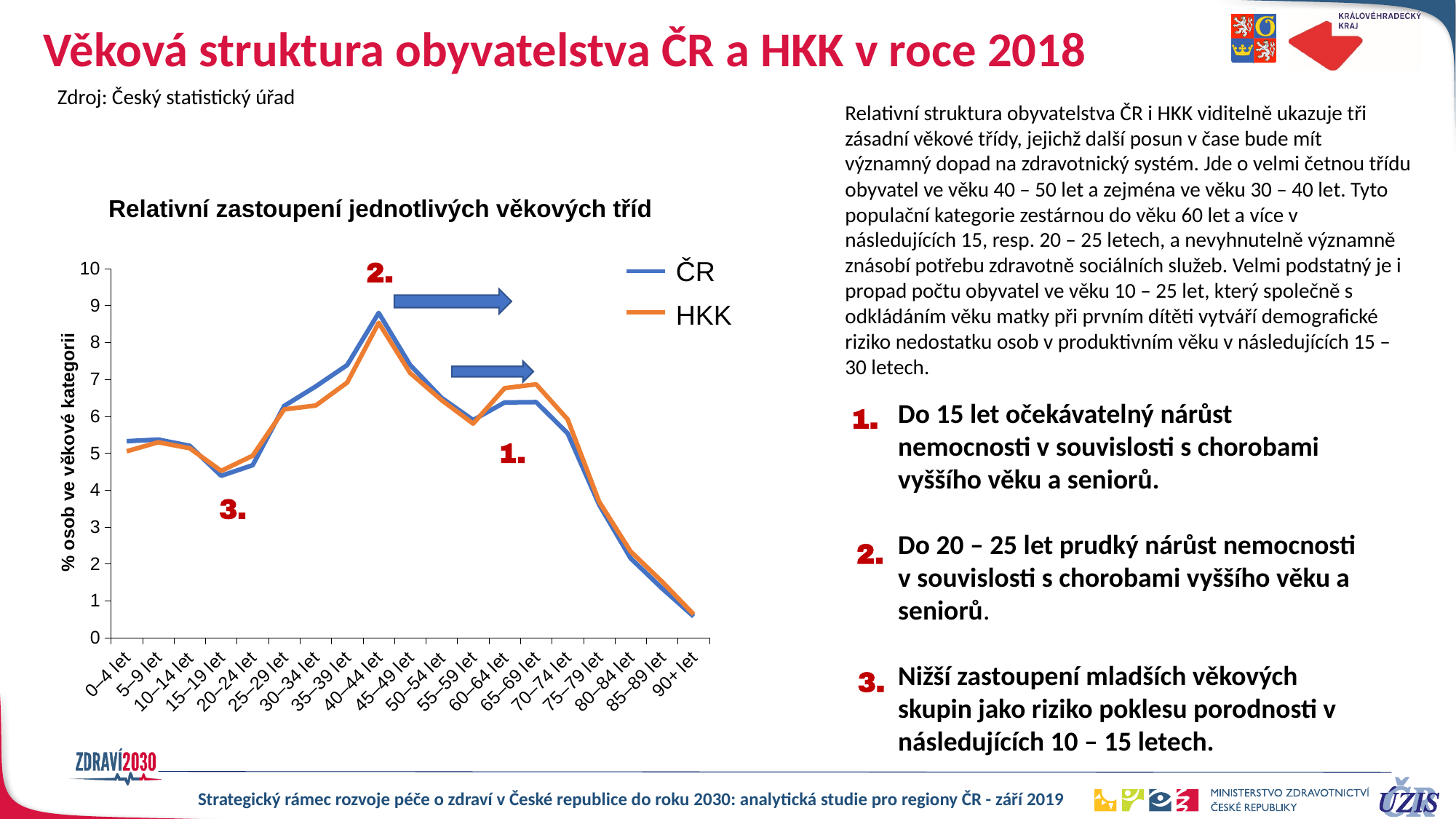

# Věková struktura obyvatelstva ČR a HKK v roce 2018
Zdroj: Český statistický úřad
Relativní struktura obyvatelstva ČR i HKK viditelně ukazuje tři zásadní věkové třídy, jejichž další posun v čase bude mít významný dopad na zdravotnický systém. Jde o velmi četnou třídu obyvatel ve věku 40 – 50 let a zejména ve věku 30 – 40 let. Tyto populační kategorie zestárnou do věku 60 let a více v následujících 15, resp. 20 – 25 letech, a nevyhnutelně významně znásobí potřebu zdravotně sociálních služeb. Velmi podstatný je i propad počtu obyvatel ve věku 10 – 25 let, který společně s odkládáním věku matky při prvním dítěti vytváří demografické riziko nedostatku osob v produktivním věku v následujících 15 – 30 letech.
 Relativní zastoupení jednotlivých věkových tříd

### Chart

| Category | CR | KRH |
|---|---|---|
|    0–4 let | 5.325658697815921 | 5.052225579638561 |
|    5–9 let | 5.370748746455332 | 5.296465512231972 |
|  10–14 let | 5.201168097053466 | 5.135394270439885 |
|  15–19 let | 4.388730304794456 | 4.520890231855425 |
|  20–24 let | 4.676303780352683 | 4.93364663838689 |
|  25–29 let | 6.281592142575447 | 6.187714277412982 |
|  30–34 let | 6.809433040996075 | 6.292310709512465 |
|  35–39 let | 7.389575391087157 | 6.914623162298797 |
|  40–44 let | 8.802071400401886 | 8.534051949561276 |
|  45–49 let | 7.3901387819489575 | 7.173027195072345 |
|  50–54 let | 6.497464741121899 | 6.437038758789006 |
|  55–59 let | 5.898768051982197 | 5.801651751990238 |
|  60–64 let | 6.375330992131308 | 6.762449880876285 |
|  65–69 let | 6.384551822569438 | 6.86777267708757 |
|  70–74 let | 5.538817630378035 | 5.9173252367947 |
|  75–79 let | 3.6047155815132683 | 3.6855715032831657 |
|  80–84 let | 2.151852616950553 | 2.336894938694869 |
|  85–89 let | 1.3355368175928186 | 1.516648265442501 |
|  90+ let | 0.5775413622791038 | 0.6342974606310652 |
ČR
2.

HKK

Do 15 let očekávatelný nárůst nemocnosti v souvislosti s chorobami vyššího věku a seniorů.

Do 20 – 25 let prudký nárůst nemocnosti v souvislosti s chorobami vyššího věku a seniorů.

Nižší zastoupení mladších věkových skupin jako riziko poklesu porodnosti v následujících 10 – 15 letech.
1.
1.
% osob ve věkové kategorii
3.
2.
3.